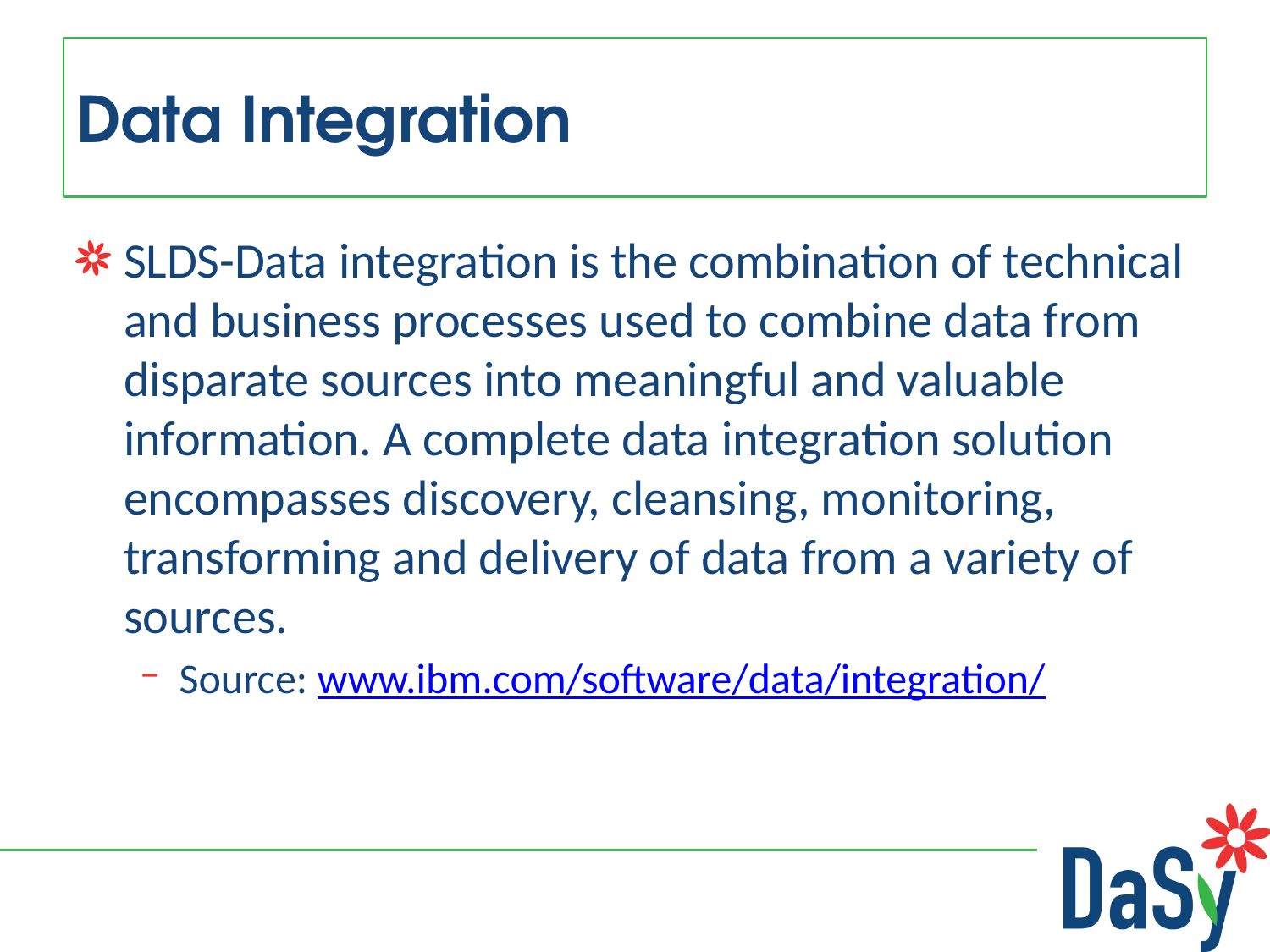

# Data Integration
SLDS-Data integration is the combination of technical and business processes used to combine data from disparate sources into meaningful and valuable information. A complete data integration solution encompasses discovery, cleansing, monitoring, transforming and delivery of data from a variety of sources.
Source: www.ibm.com/software/data/integration/